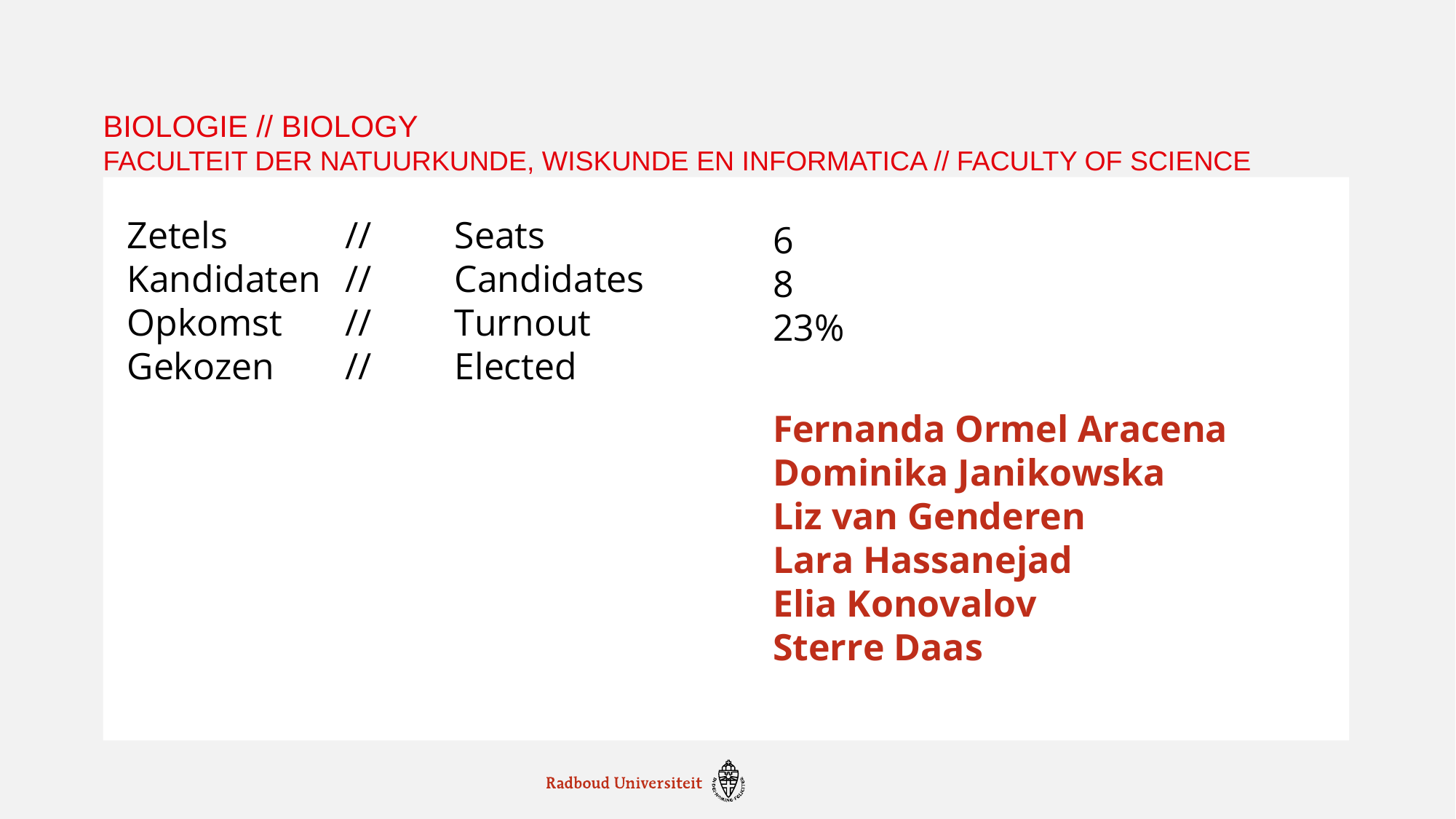

# Biologie // Biology Faculteit der Natuurkunde, Wiskunde en Informatica // Faculty of Science
Zetels		//	Seats
Kandidaten	//	Candidates
Opkomst	// 	Turnout
Gekozen	//	Elected
6
8
23%
Fernanda Ormel Aracena
Dominika Janikowska
Liz van Genderen
Lara Hassanejad
Elia Konovalov
Sterre Daas